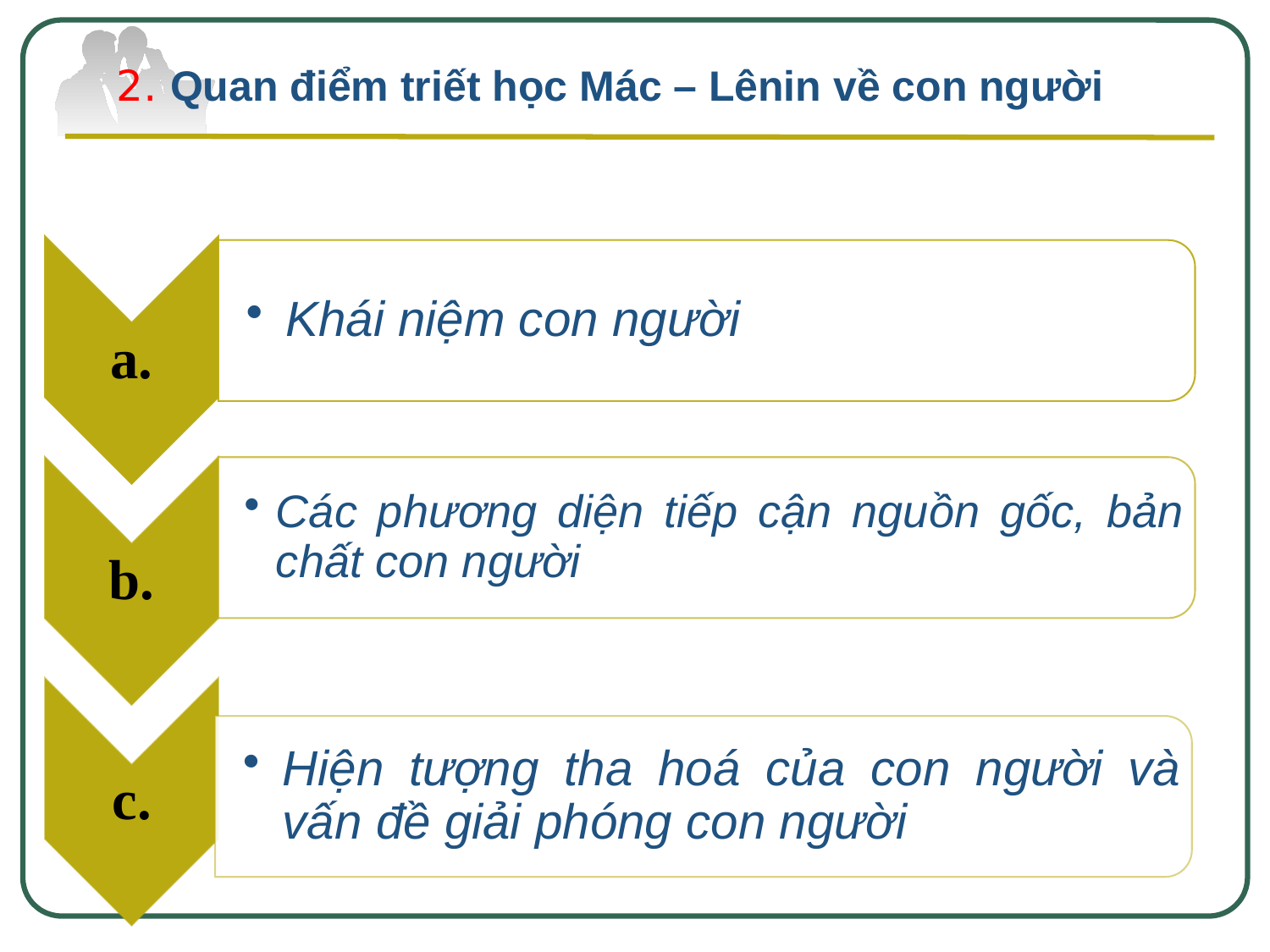

2. Quan điểm triết học Mác – Lênin về con người

a.
Khái niệm con ng­ười
b.
Các ph­ương diện tiếp cận nguồn gốc, bản chất con người
c.
Hiện tượng tha hoá của con người và vấn đề giải phóng con người